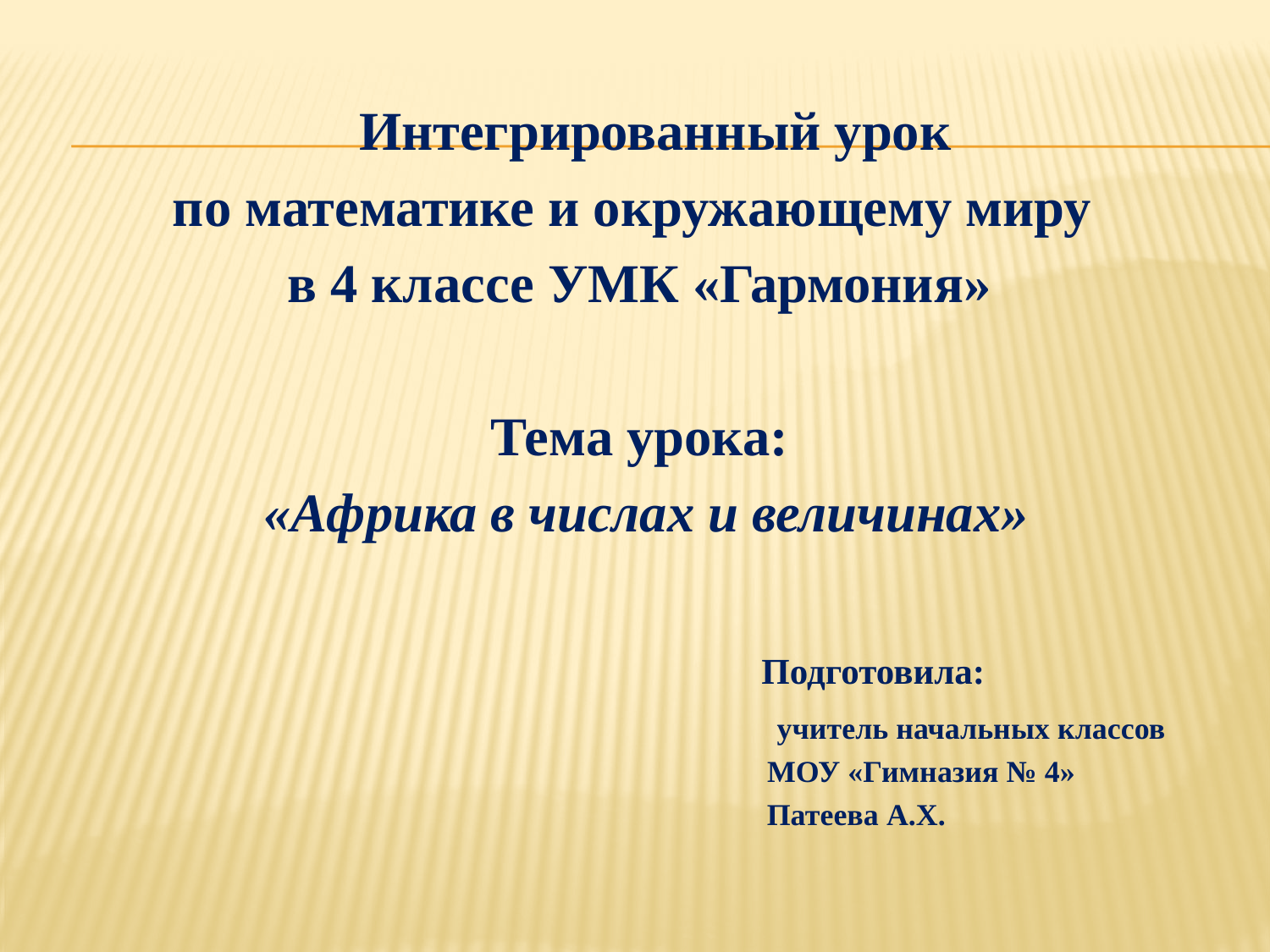

#
   Интегрированный урок
по математике и окружающему миру
в 4 классе УМК «Гармония»

Тема урока:
 «Африка в числах и величинах»

                                  Подготовила:
                                                                         учитель начальных классов
                                                                          МОУ «Гимназия № 4»
                                                         Патеева А.Х.